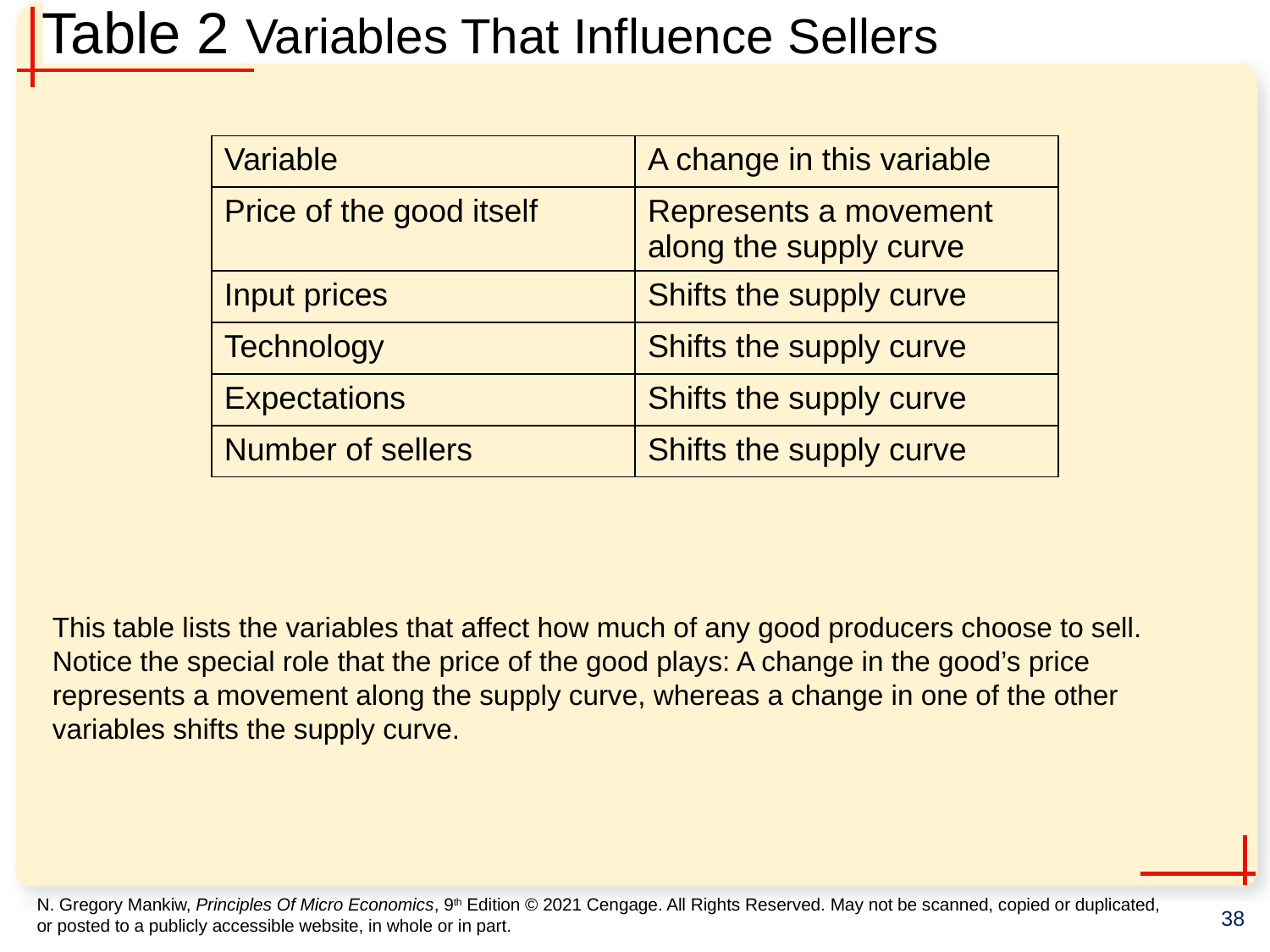

# Table 2 Variables That Influence Sellers
| Variable | A change in this variable |
| --- | --- |
| Price of the good itself | Represents a movement along the supply curve |
| Input prices | Shifts the supply curve |
| Technology | Shifts the supply curve |
| Expectations | Shifts the supply curve |
| Number of sellers | Shifts the supply curve |
This table lists the variables that affect how much of any good producers choose to sell.
Notice the special role that the price of the good plays: A change in the good’s price represents a movement along the supply curve, whereas a change in one of the other variables shifts the supply curve.
38